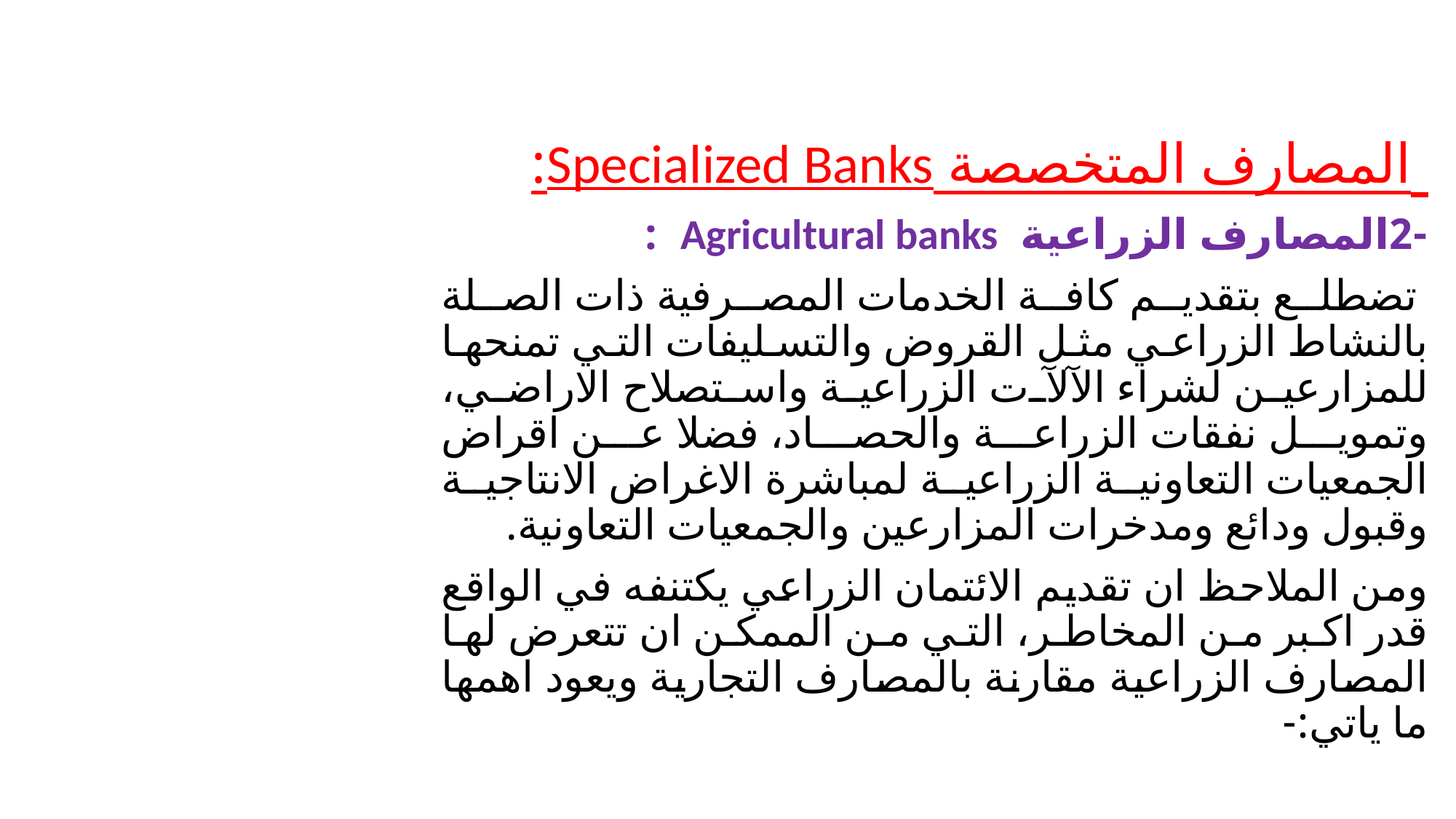

#
 المصارف المتخصصة Specialized Banks:
-2المصارف الزراعية  Agricultural banks  :
 تضطلع بتقديم كافة الخدمات المصرفية ذات الصلة بالنشاط الزراعي مثل القروض والتسليفات التي تمنحها للمزارعين لشراء الآلآت الزراعية واستصلاح الاراضي، وتمويل نفقات الزراعة والحصاد، فضلا عن اقراض الجمعيات التعاونية الزراعية لمباشرة الاغراض الانتاجية وقبول ودائع ومدخرات المزارعين والجمعيات التعاونية.
ومن الملاحظ ان تقديم الائتمان الزراعي يكتنفه في الواقع قدر اكبر من المخاطر، التي من الممكن ان تتعرض لها المصارف الزراعية مقارنة بالمصارف التجارية ويعود اهمها ما ياتي:-